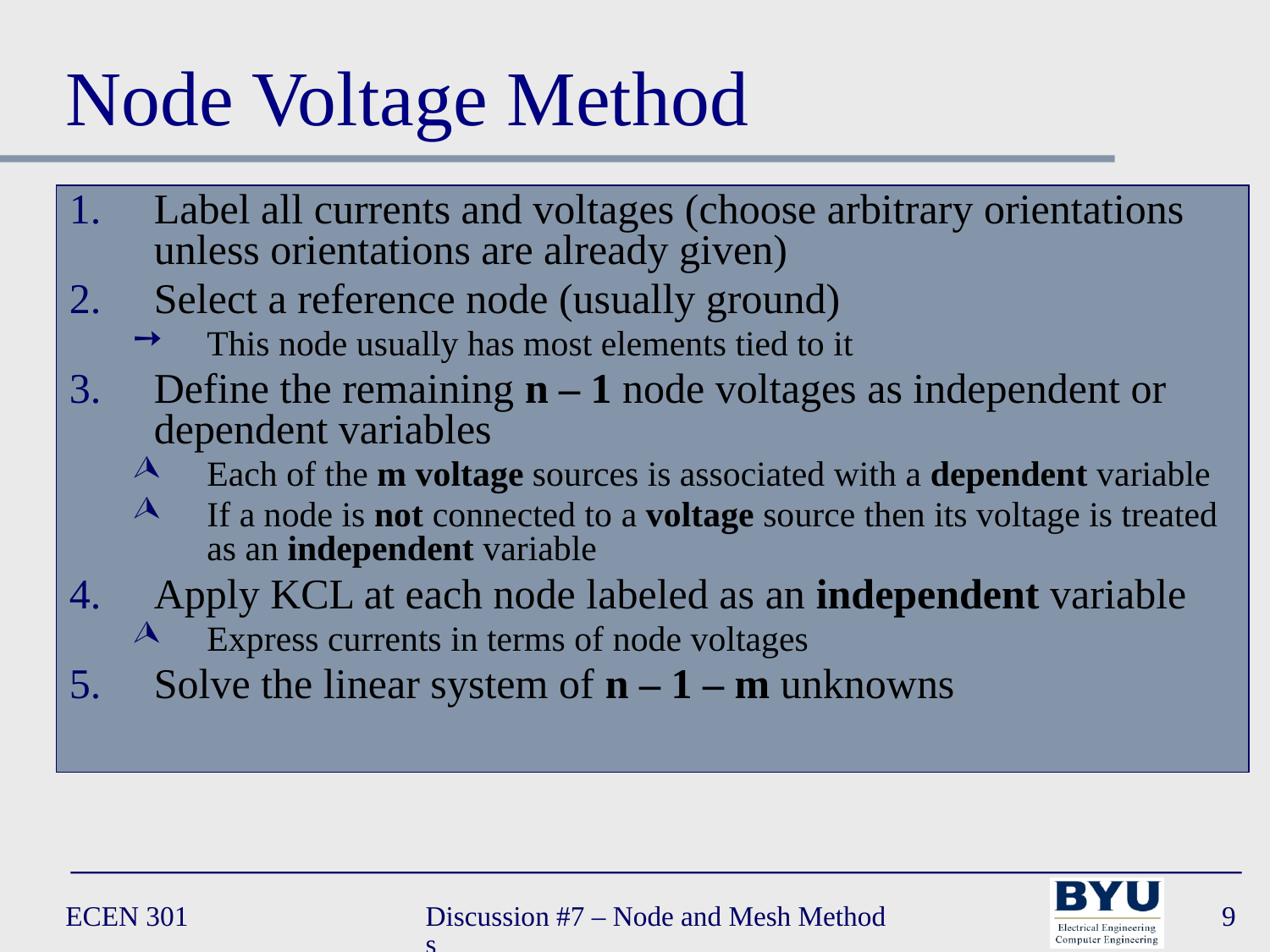

# Node Voltage Method
Label all currents and voltages (choose arbitrary orientations unless orientations are already given)
Select a reference node (usually ground)
This node usually has most elements tied to it
Define the remaining n – 1 node voltages as independent or dependent variables
Each of the m voltage sources is associated with a dependent variable
If a node is not connected to a voltage source then its voltage is treated as an independent variable
Apply KCL at each node labeled as an independent variable
Express currents in terms of node voltages
Solve the linear system of n – 1 – m unknowns
ECEN 301
Discussion #7 – Node and Mesh Methods
9